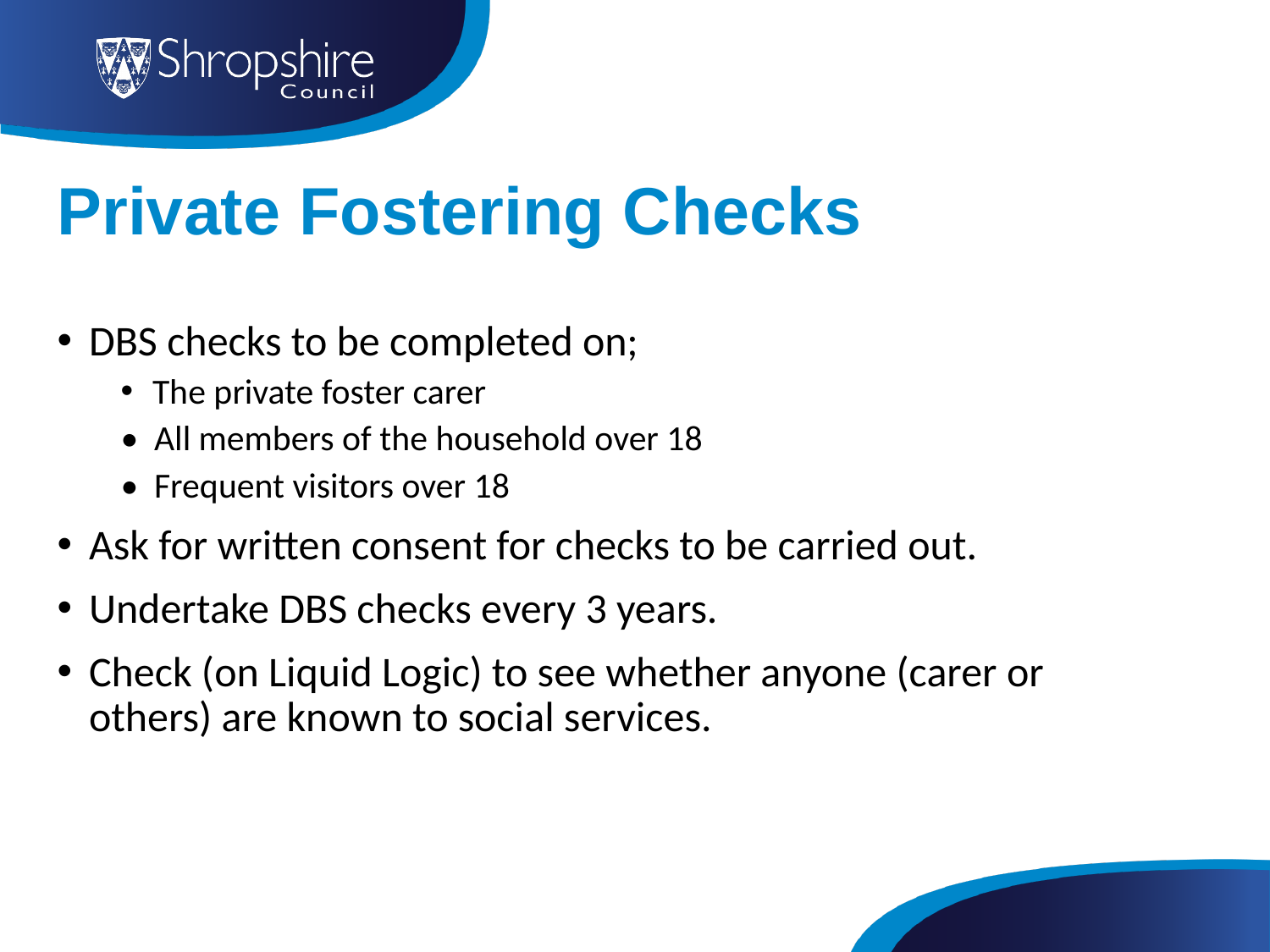

# Private Fostering Checks

DBS checks to be completed on;
The private foster carer
•  All members of the household over 18
•  Frequent visitors over 18
Ask for written consent for checks to be carried out.
Undertake DBS checks every 3 years.
Check (on Liquid Logic) to see whether anyone (carer or others) are known to social services.